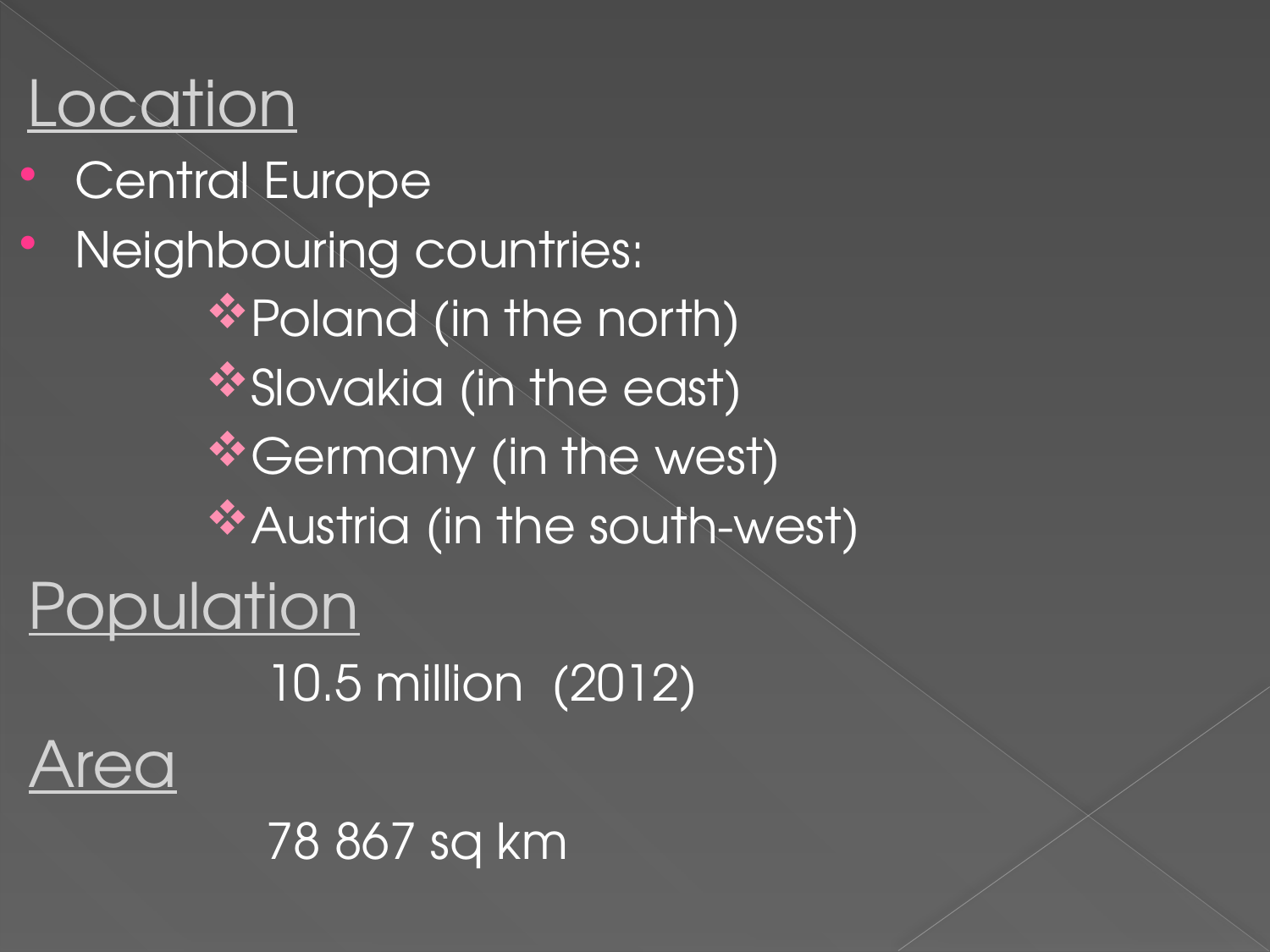

Location
Central Europe
Neighbouring countries:
Poland (in the north)
Slovakia (in the east)
Germany (in the west)
Austria (in the south-west)
Population
10.5 million  (2012)
Area
78 867 sq km